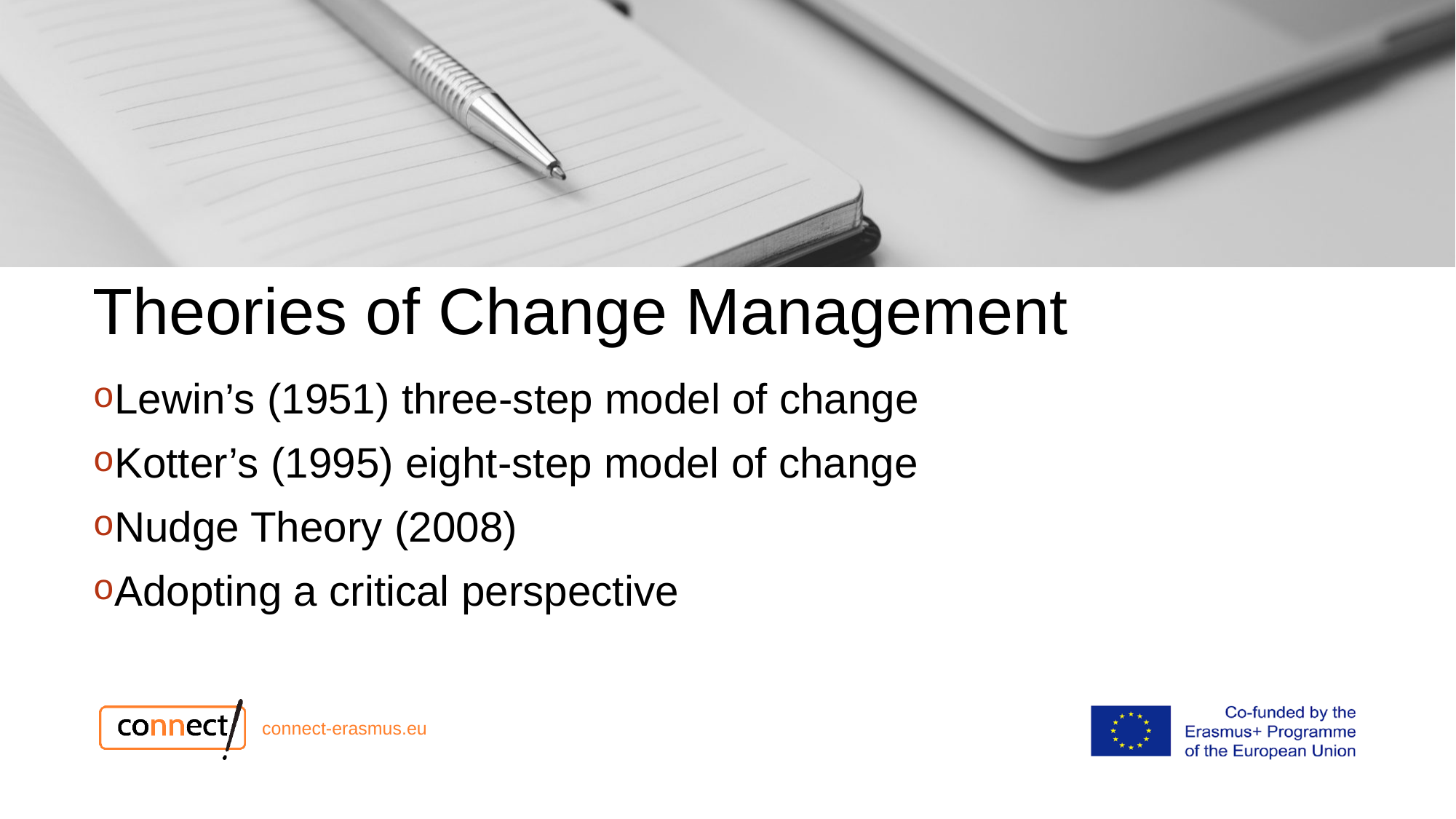

# Theories of Change Management
Lewin’s (1951) three-step model of change
Kotter’s (1995) eight-step model of change
Nudge Theory (2008)
Adopting a critical perspective

connect-erasmus.eu